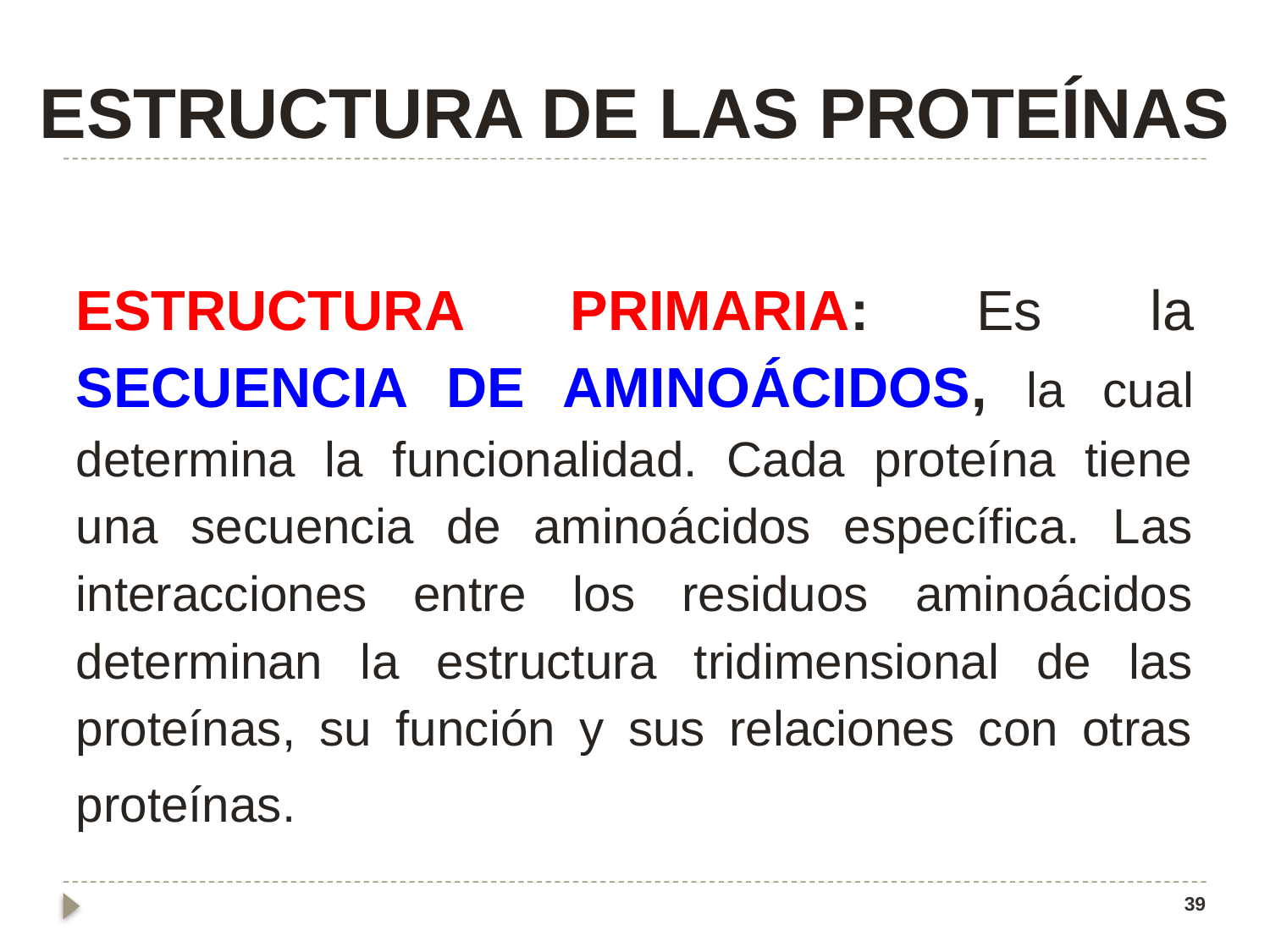

# ESTRUCTURA DE LAS PROTEÍNAS
Estructura Primaria: Es la secuencia de Aminoácidos, la cual determina la funcionalidad. Cada proteína tiene una secuencia de aminoácidos específica. Las interacciones entre los residuos aminoácidos determinan la estructura tridimensional de las proteínas, su función y sus relaciones con otras proteínas.

39